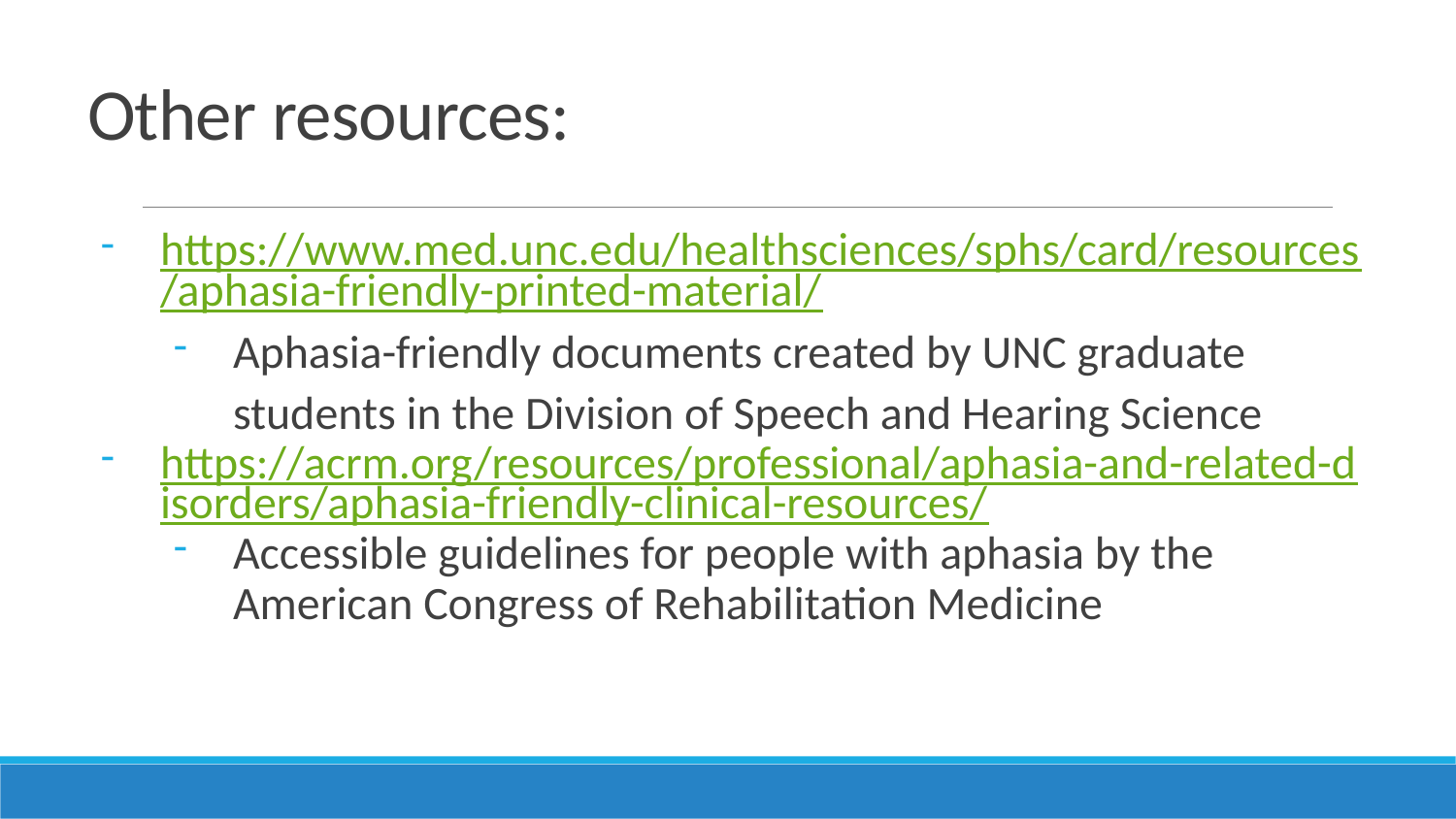

# Other resources:
https://www.med.unc.edu/healthsciences/sphs/card/resources/aphasia-friendly-printed-material/
Aphasia-friendly documents created by UNC graduate students in the Division of Speech and Hearing Science
https://acrm.org/resources/professional/aphasia-and-related-disorders/aphasia-friendly-clinical-resources/
Accessible guidelines for people with aphasia by the American Congress of Rehabilitation Medicine